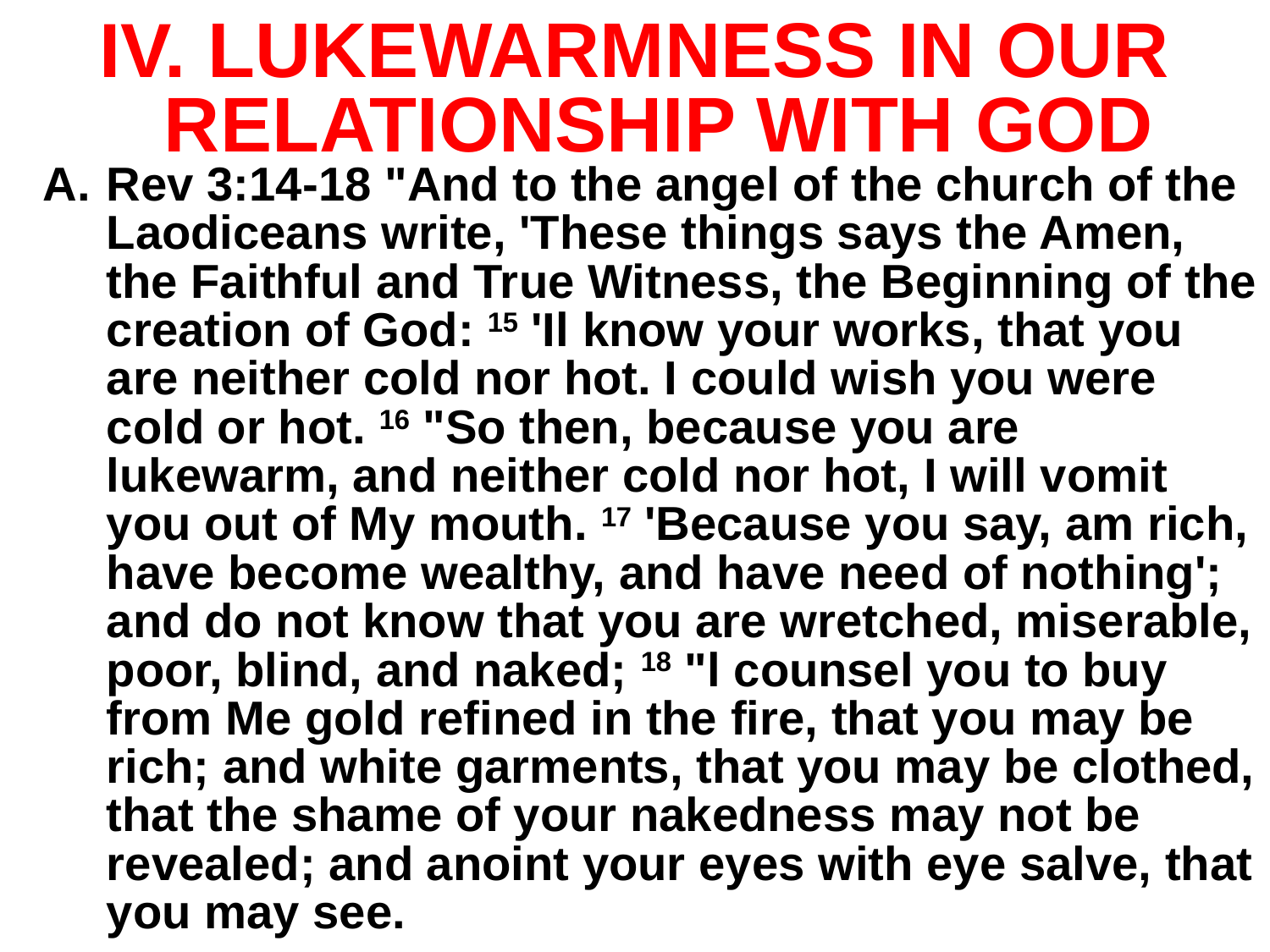

# LUKEWARMNESS IN OUR RELATIONSHIP WITH GOD
Rev 3:14-18 "And to the angel of the church of the Laodiceans write, 'These things says the Amen, the Faithful and True Witness, the Beginning of the creation of God: 15 'Il know your works, that you are neither cold nor hot. I could wish you were cold or hot. 16 "So then, because you are lukewarm, and neither cold nor hot, I will vomit you out of My mouth. 17 'Because you say, am rich, have become wealthy, and have need of nothing'; and do not know that you are wretched, miserable, poor, blind, and naked; 18 "l counsel you to buy from Me gold refined in the fire, that you may be rich; and white garments, that you may be clothed, that the shame of your nakedness may not be revealed; and anoint your eyes with eye salve, that you may see.